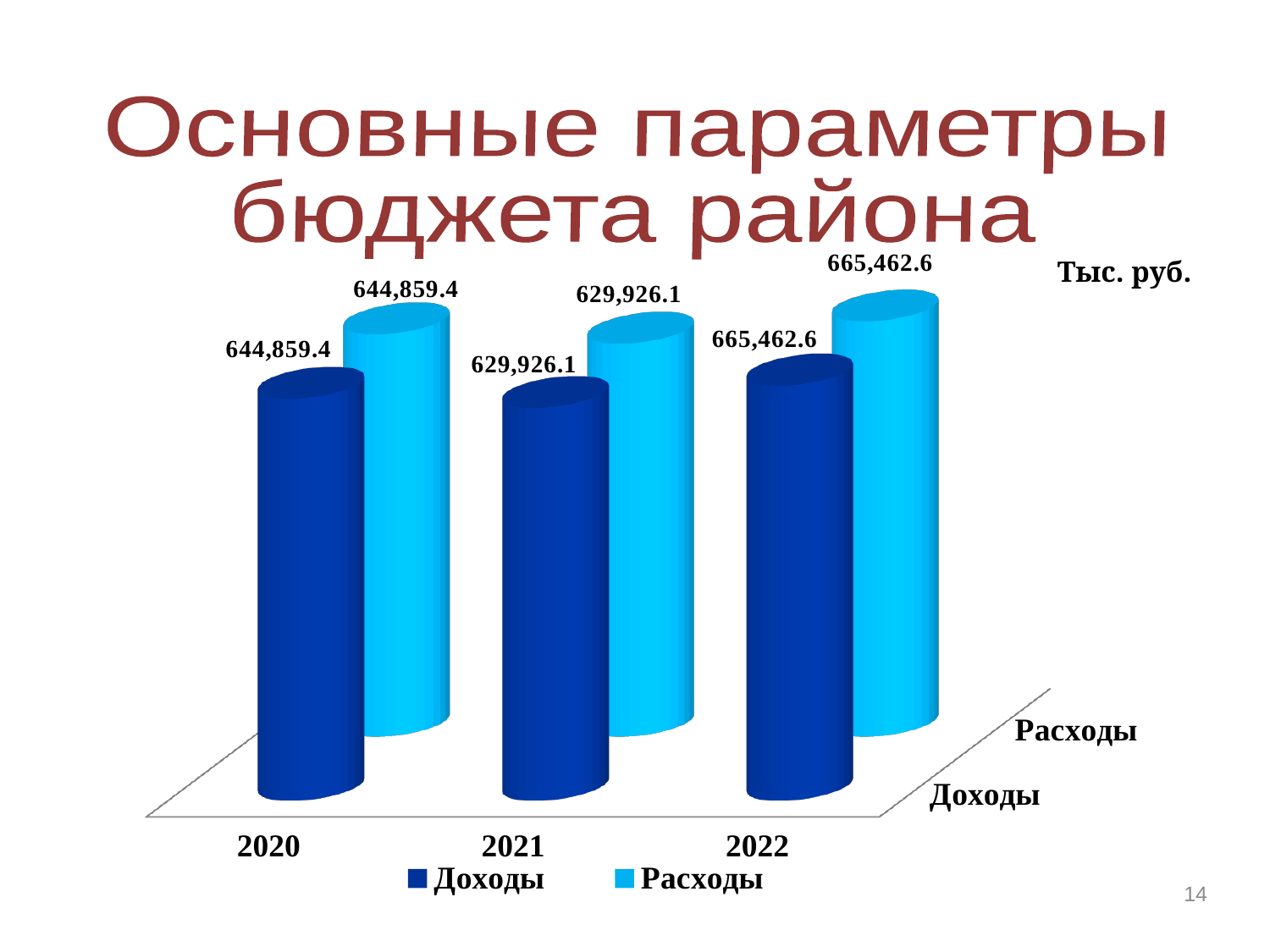

Основные параметры
бюджета района

[unsupported chart]

Тыс. руб.
14